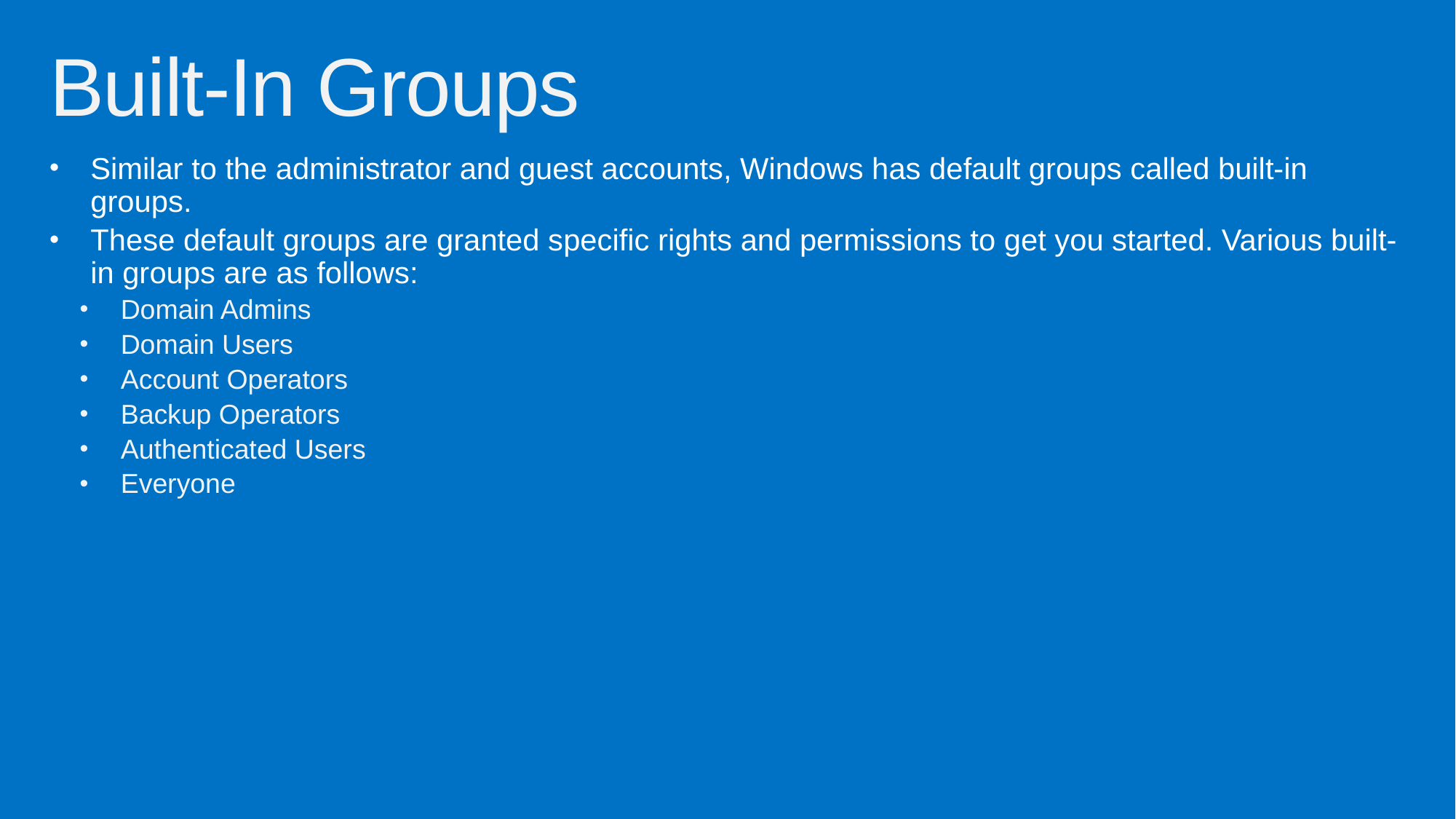

# Built-In Groups
Similar to the administrator and guest accounts, Windows has default groups called built-in groups.
These default groups are granted specific rights and permissions to get you started. Various built-in groups are as follows:
Domain Admins
Domain Users
Account Operators
Backup Operators
Authenticated Users
Everyone